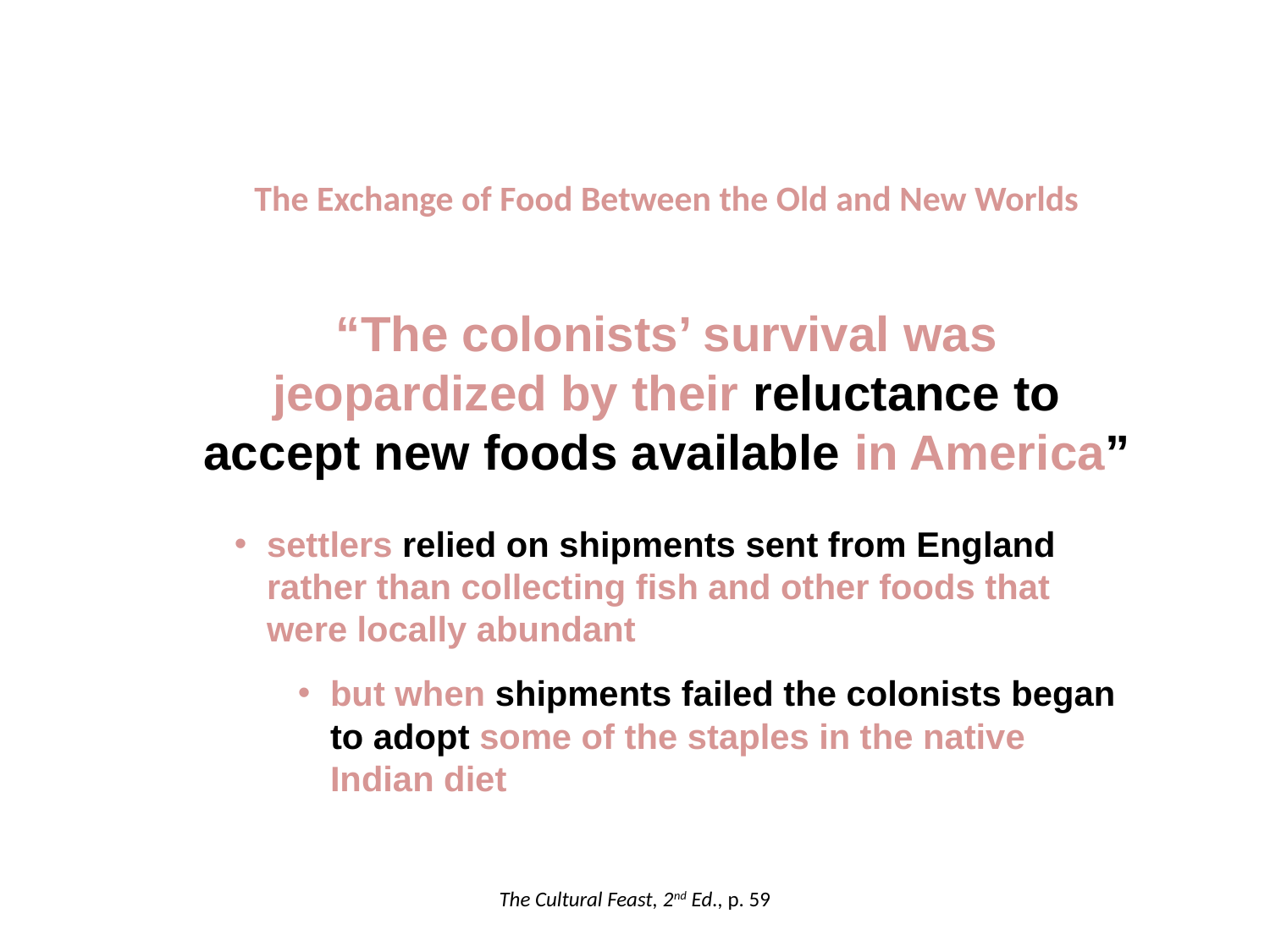

The Exchange of Food Between the Old and New Worlds
“The colonists’ survival was jeopardized by their reluctance to accept new foods available in America”

settlers relied on shipments sent from England rather than collecting fish and other foods that were locally abundant

but when shipments failed the colonists began to adopt some of the staples in the native Indian diet
The Cultural Feast, 2nd Ed., p. 59